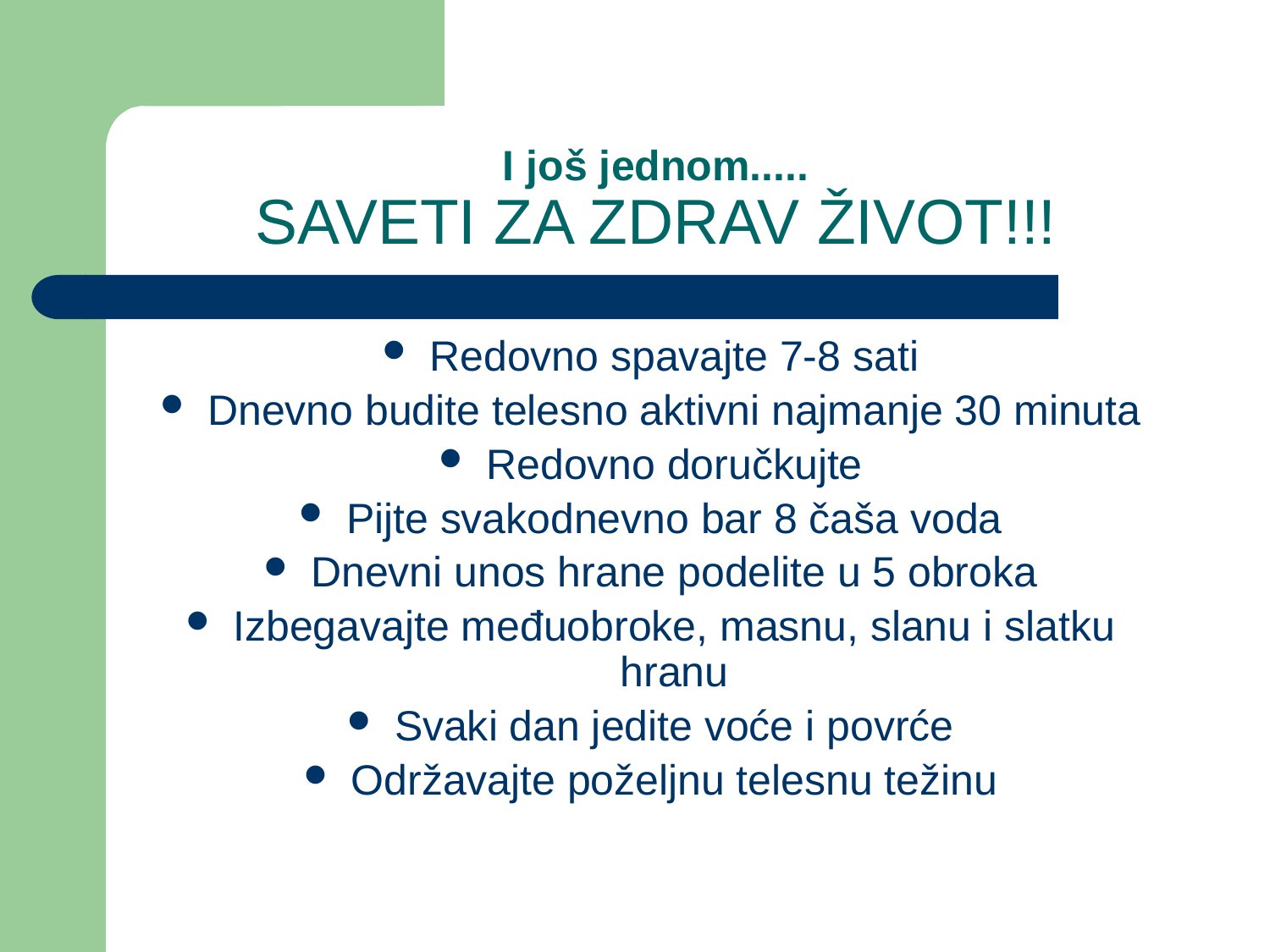

# I još jednom..... SAVETI ZA ZDRAV ŽIVOT!!!
Redovno spavajte 7-8 sati
Dnevno budite telesno aktivni najmanje 30 minuta
Redovno doručkujte
Pijte svakodnevno bar 8 čaša voda
Dnevni unos hrane podelite u 5 obroka
Izbegavajte međuobroke, masnu, slanu i slatku hranu
Svaki dan jedite voće i povrće
Održavajte poželjnu telesnu težinu